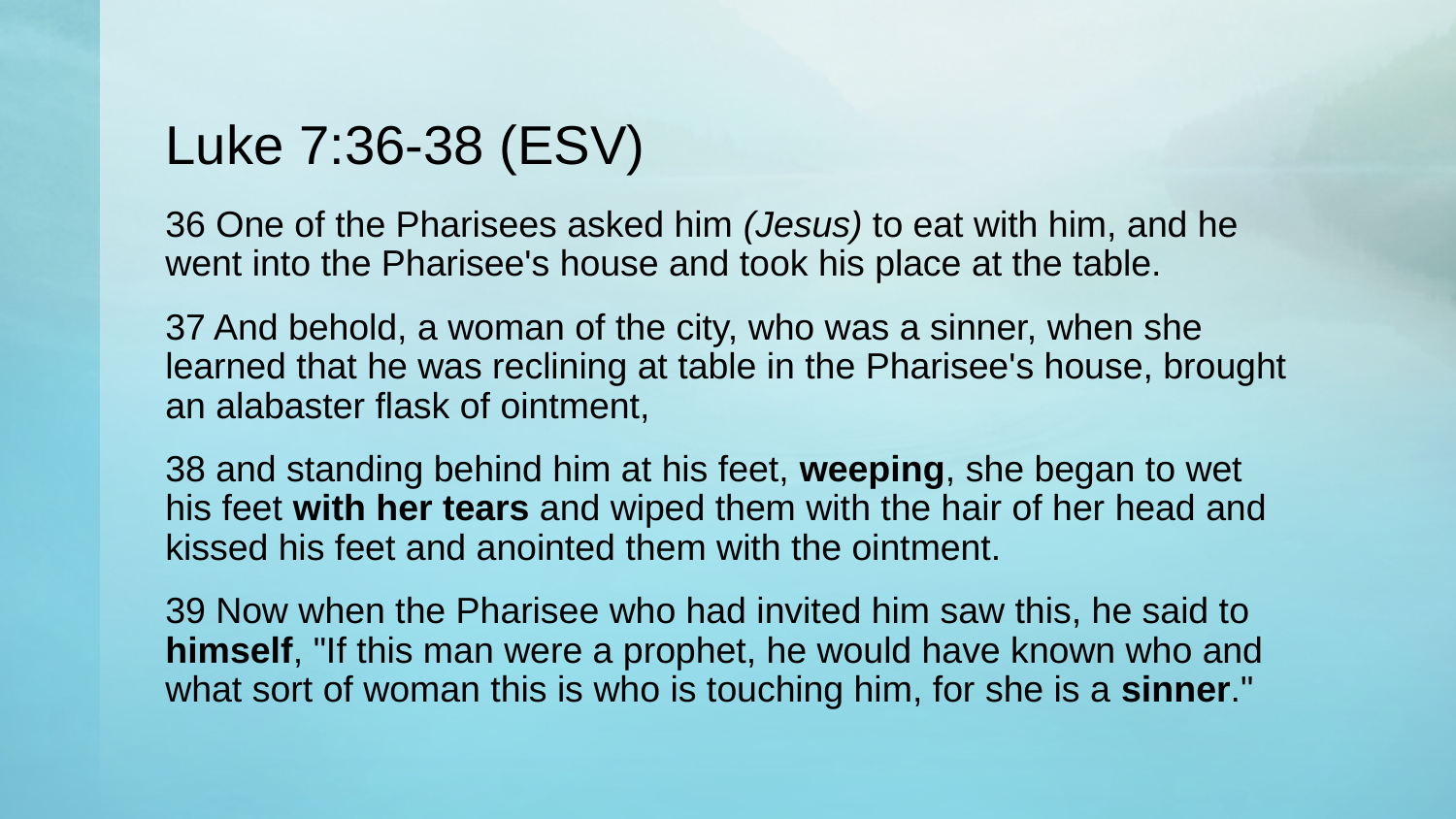

# Luke 7:36-38 (ESV)
36 One of the Pharisees asked him (Jesus) to eat with him, and he went into the Pharisee's house and took his place at the table.
37 And behold, a woman of the city, who was a sinner, when she learned that he was reclining at table in the Pharisee's house, brought an alabaster flask of ointment,
38 and standing behind him at his feet, weeping, she began to wet his feet with her tears and wiped them with the hair of her head and kissed his feet and anointed them with the ointment.
39 Now when the Pharisee who had invited him saw this, he said to himself, "If this man were a prophet, he would have known who and what sort of woman this is who is touching him, for she is a sinner."